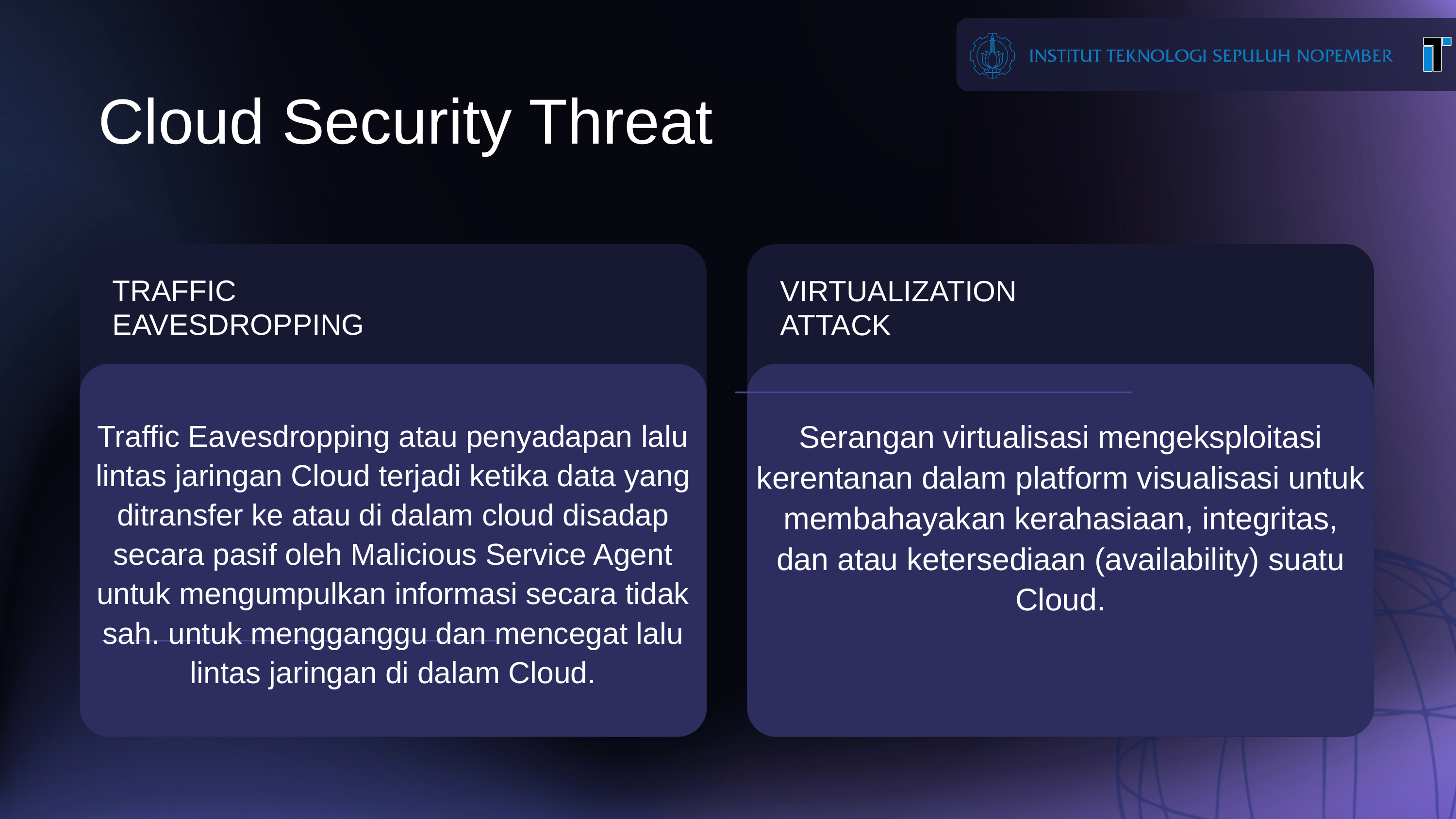

Cloud Security Threat

TRAFFIC EAVESDROPPING
VIRTUALIZATION ATTACK

Traffic Eavesdropping atau penyadapan lalu lintas jaringan Cloud terjadi ketika data yang ditransfer ke atau di dalam cloud disadap secara pasif oleh Malicious Service Agent untuk mengumpulkan informasi secara tidak sah. untuk mengganggu dan mencegat lalu lintas jaringan di dalam Cloud.
Serangan virtualisasi mengeksploitasi kerentanan dalam platform visualisasi untuk membahayakan kerahasiaan, integritas, dan atau ketersediaan (availability) suatu Cloud.